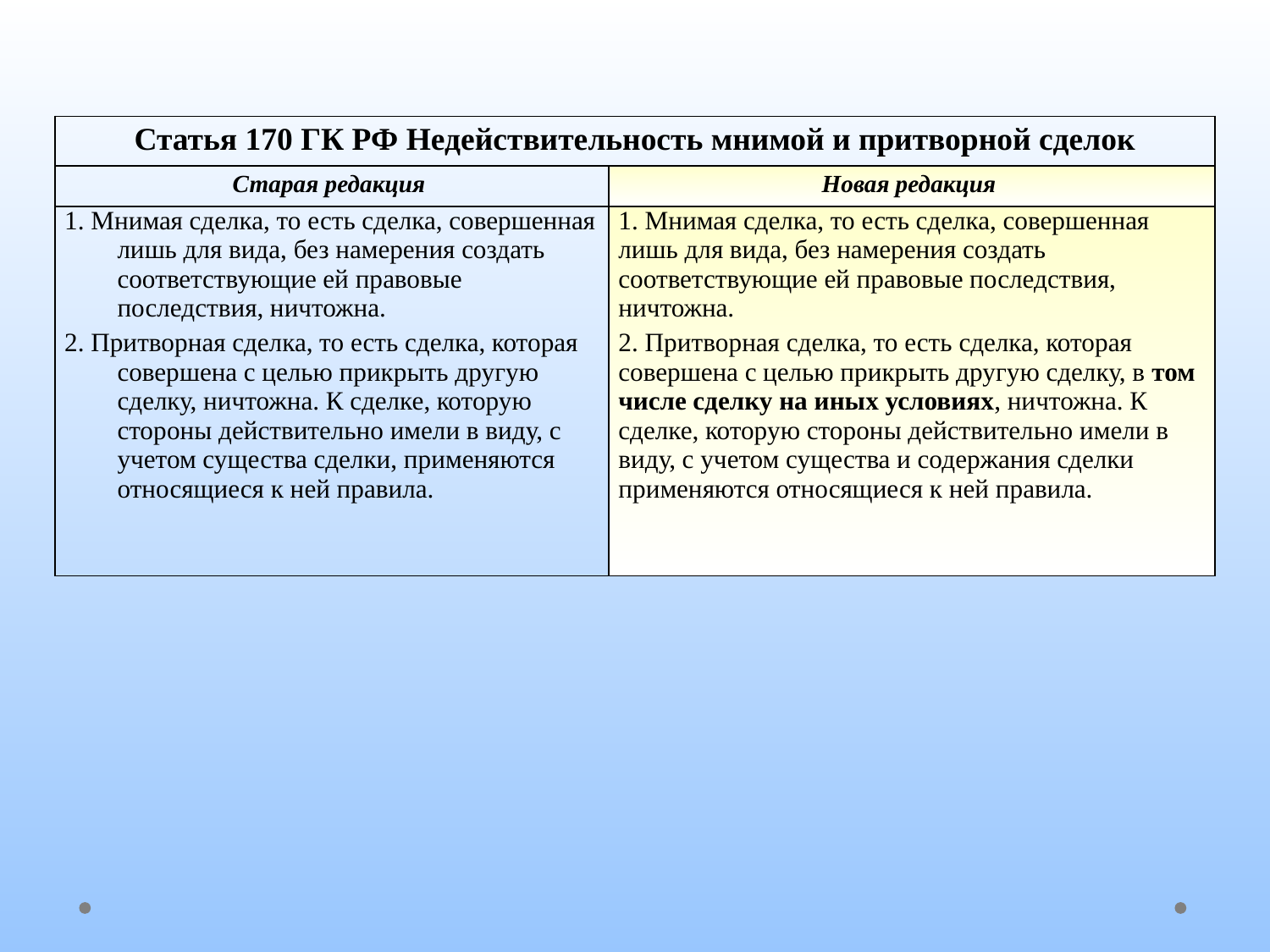

| Статья 170 ГК РФ Недействительность мнимой и притворной сделок |  |
| --- | --- |
| Старая редакция | Новая редакция |
| 1. Мнимая сделка, то есть сделка, совершенная лишь для вида, без намерения создать соответствующие ей правовые последствия, ничтожна. 2. Притворная сделка, то есть сделка, которая совершена с целью прикрыть другую сделку, ничтожна. К сделке, которую стороны действительно имели в виду, с учетом существа сделки, применяются относящиеся к ней правила. | 1. Мнимая сделка, то есть сделка, совершенная лишь для вида, без намерения создать соответствующие ей правовые последствия, ничтожна. 2. Притворная сделка, то есть сделка, которая совершена с целью прикрыть другую сделку, в том числе сделку на иных условиях, ничтожна. К сделке, которую стороны действительно имели в виду, с учетом существа и содержания сделки применяются относящиеся к ней правила. |